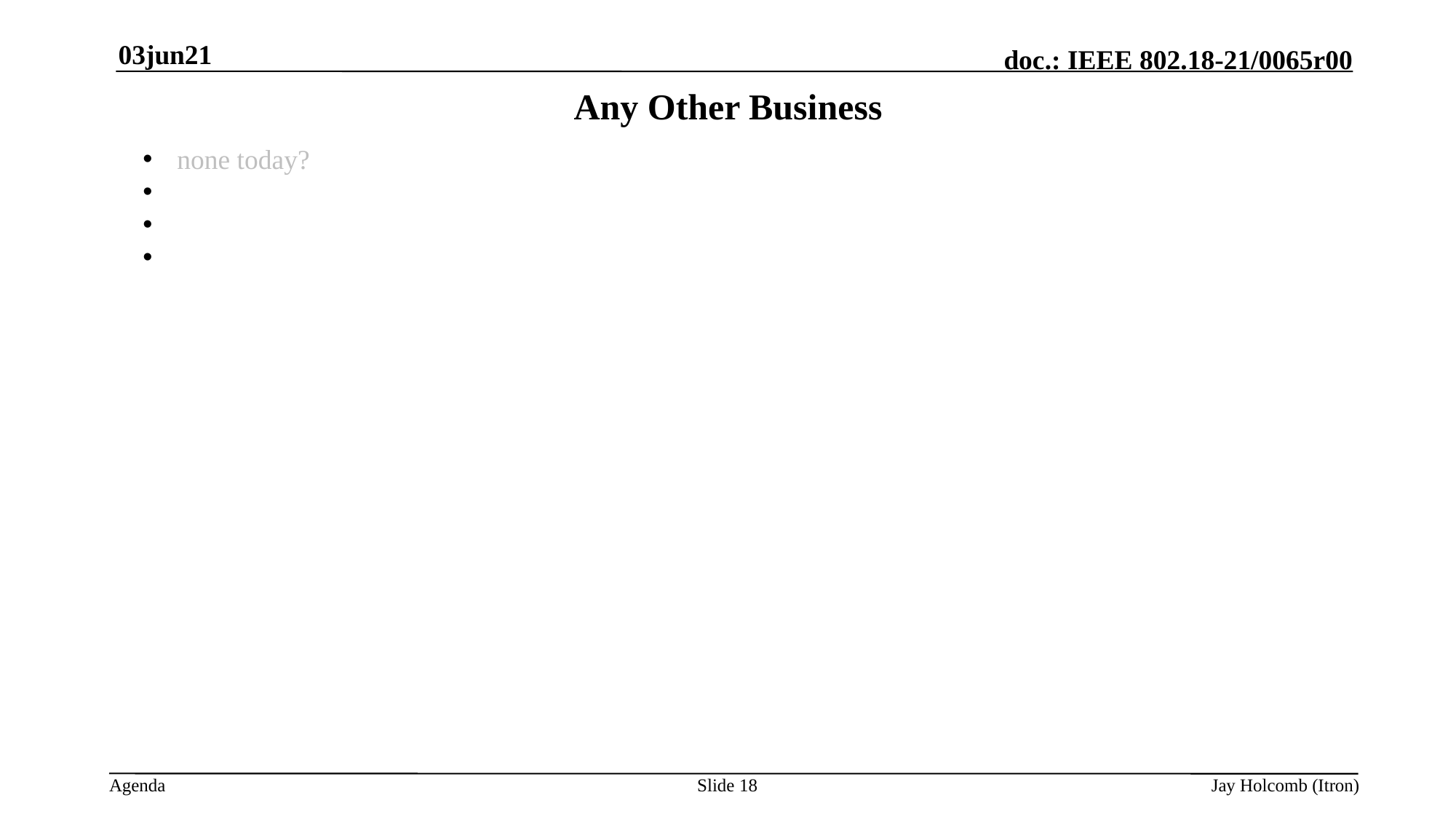

03jun21
# Any Other Business
none today?

Slide 18
Jay Holcomb (Itron)